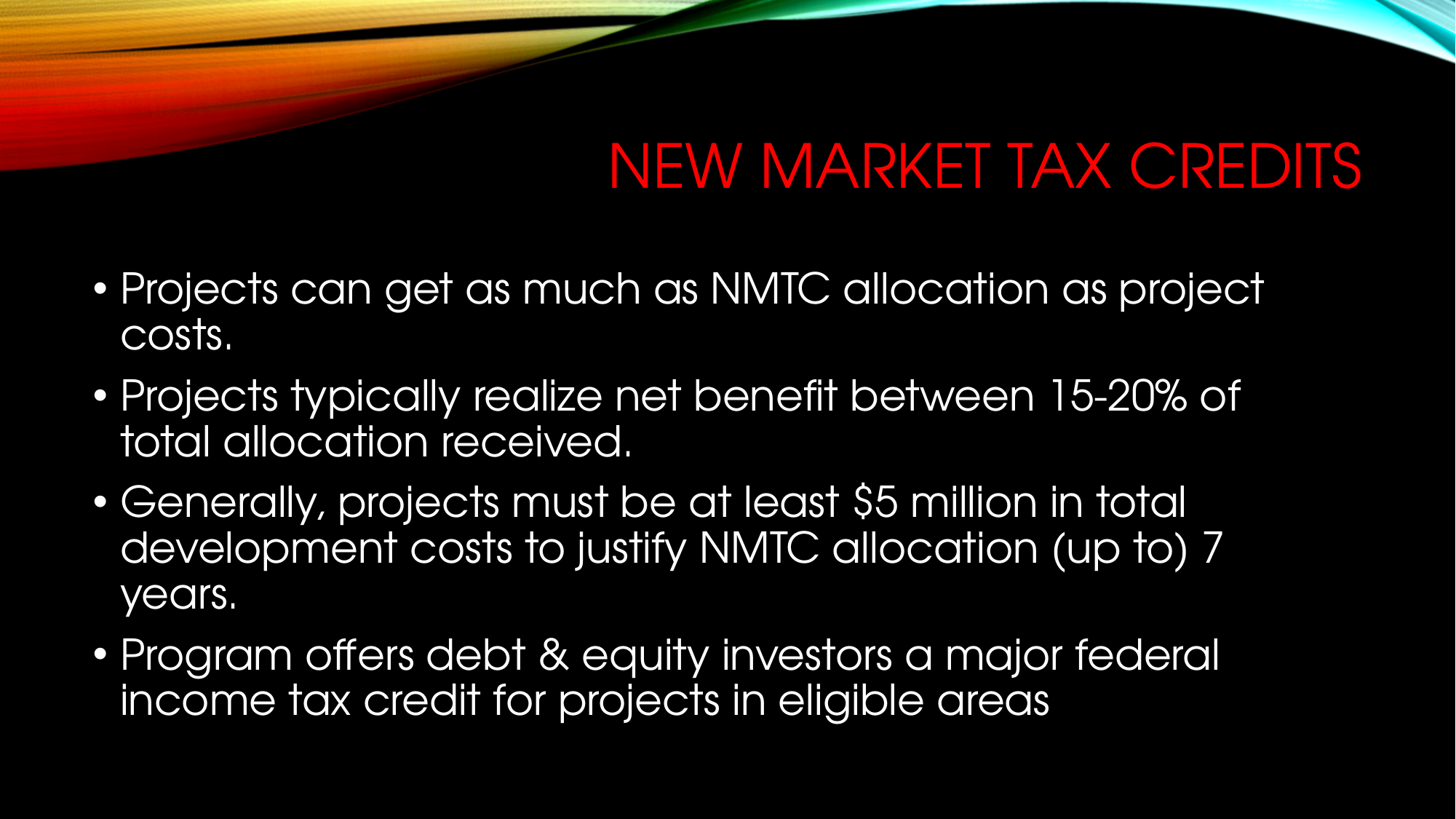

# NEW MARKET TAX CREDITS
Projects can get as much as NMTC allocation as project costs.
Projects typically realize net benefit between 15-20% of total allocation received.
Generally, projects must be at least $5 million in total development costs to justify NMTC allocation (up to) 7 years.
Program offers debt & equity investors a major federal income tax credit for projects in eligible areas